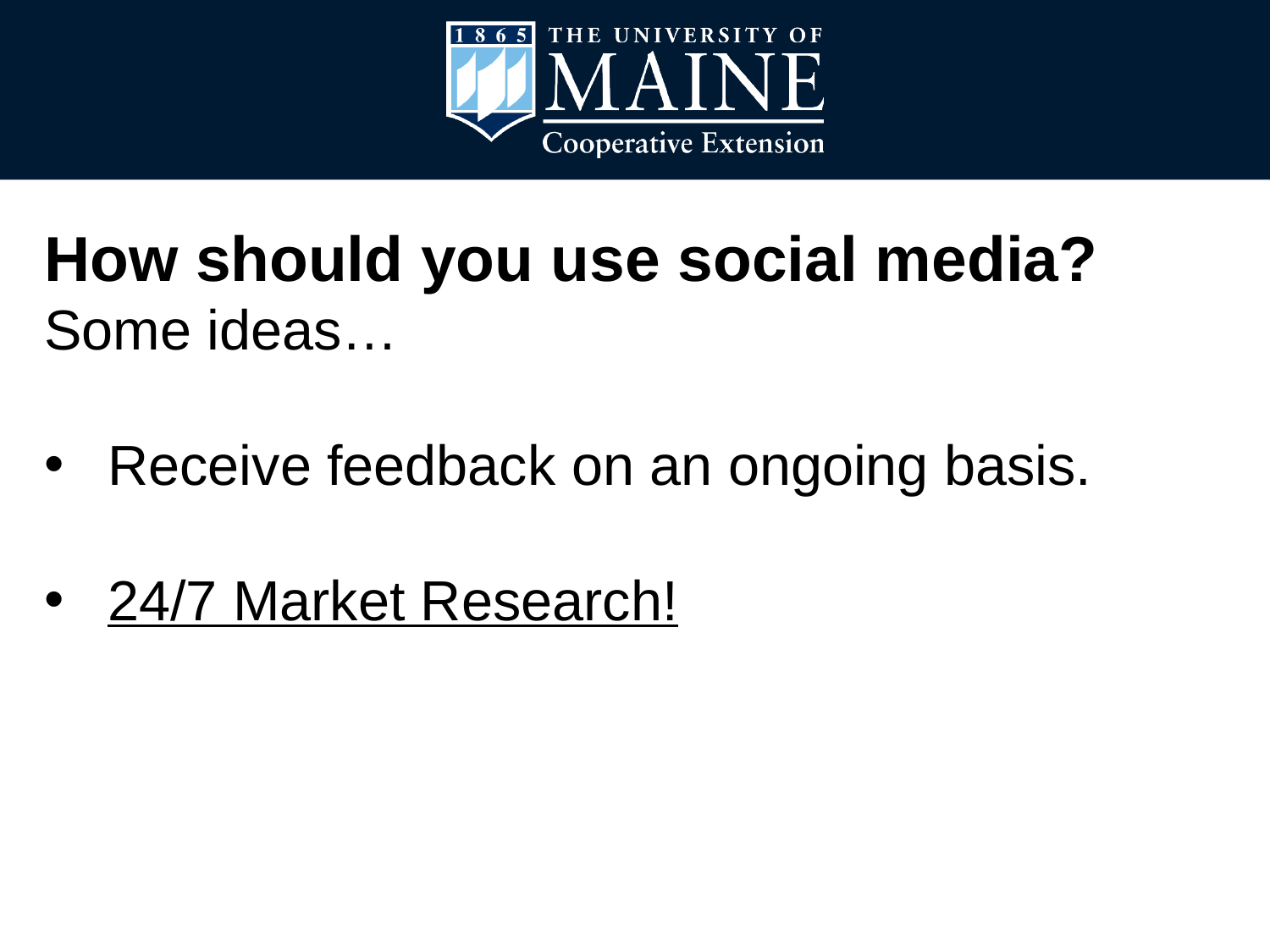

How should you use social media?
Some ideas…

Receive feedback on an ongoing basis.

24/7 Market Research!